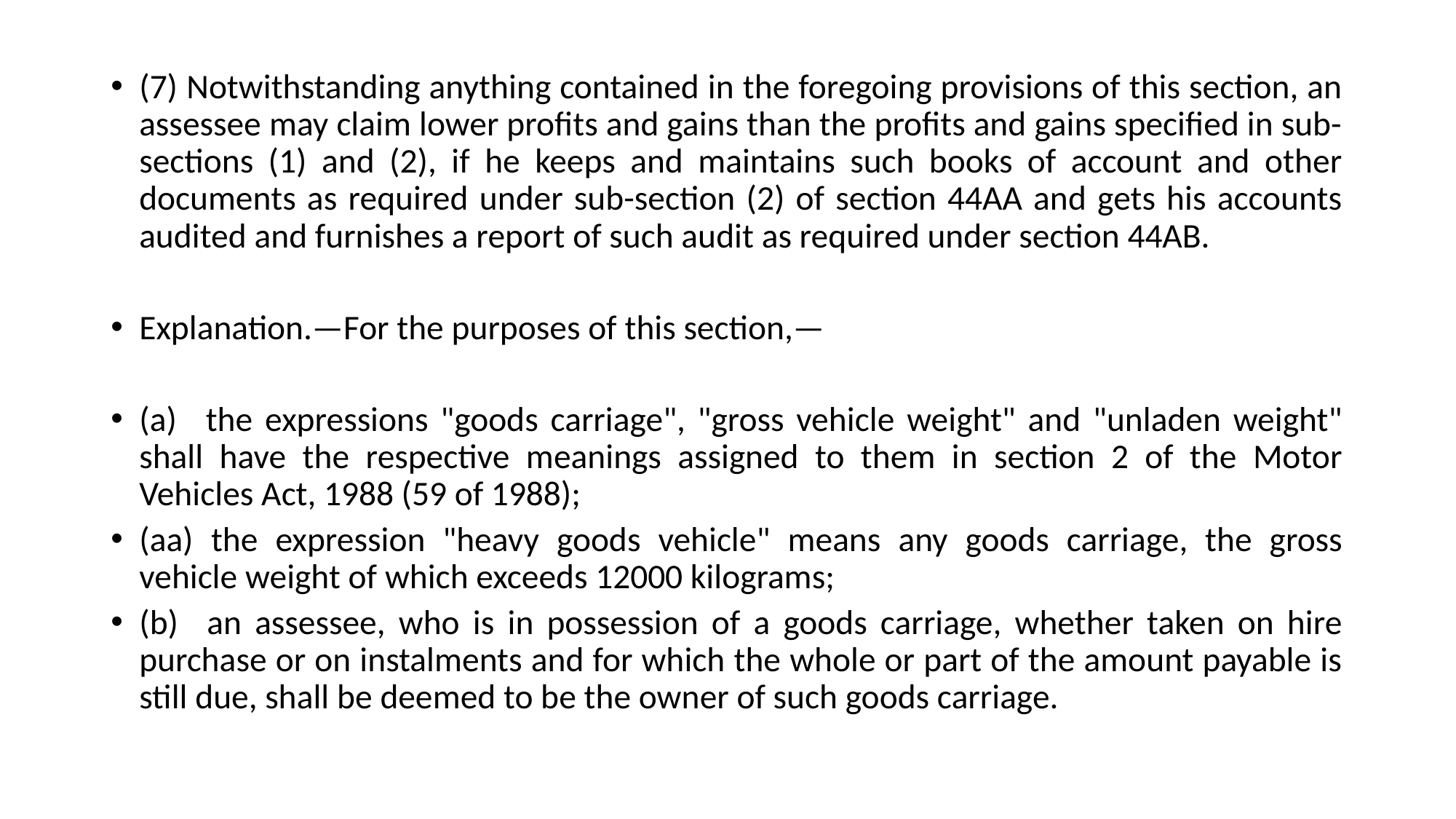

(7) Notwithstanding anything contained in the foregoing provisions of this section, an assessee may claim lower profits and gains than the profits and gains specified in sub-sections (1) and (2), if he keeps and maintains such books of account and other documents as required under sub-section (2) of section 44AA and gets his accounts audited and furnishes a report of such audit as required under section 44AB.

Explanation.—For the purposes of this section,—

(a) 	the expressions "goods carriage", "gross vehicle weight" and "unladen weight" shall have the respective meanings assigned to them in section 2 of the Motor Vehicles Act, 1988 (59 of 1988);
(aa) 	the expression "heavy goods vehicle" means any goods carriage, the gross vehicle weight of which exceeds 12000 kilograms;
(b) 	an assessee, who is in possession of a goods carriage, whether taken on hire purchase or on instalments and for which the whole or part of the amount payable is still due, shall be deemed to be the owner of such goods carriage.